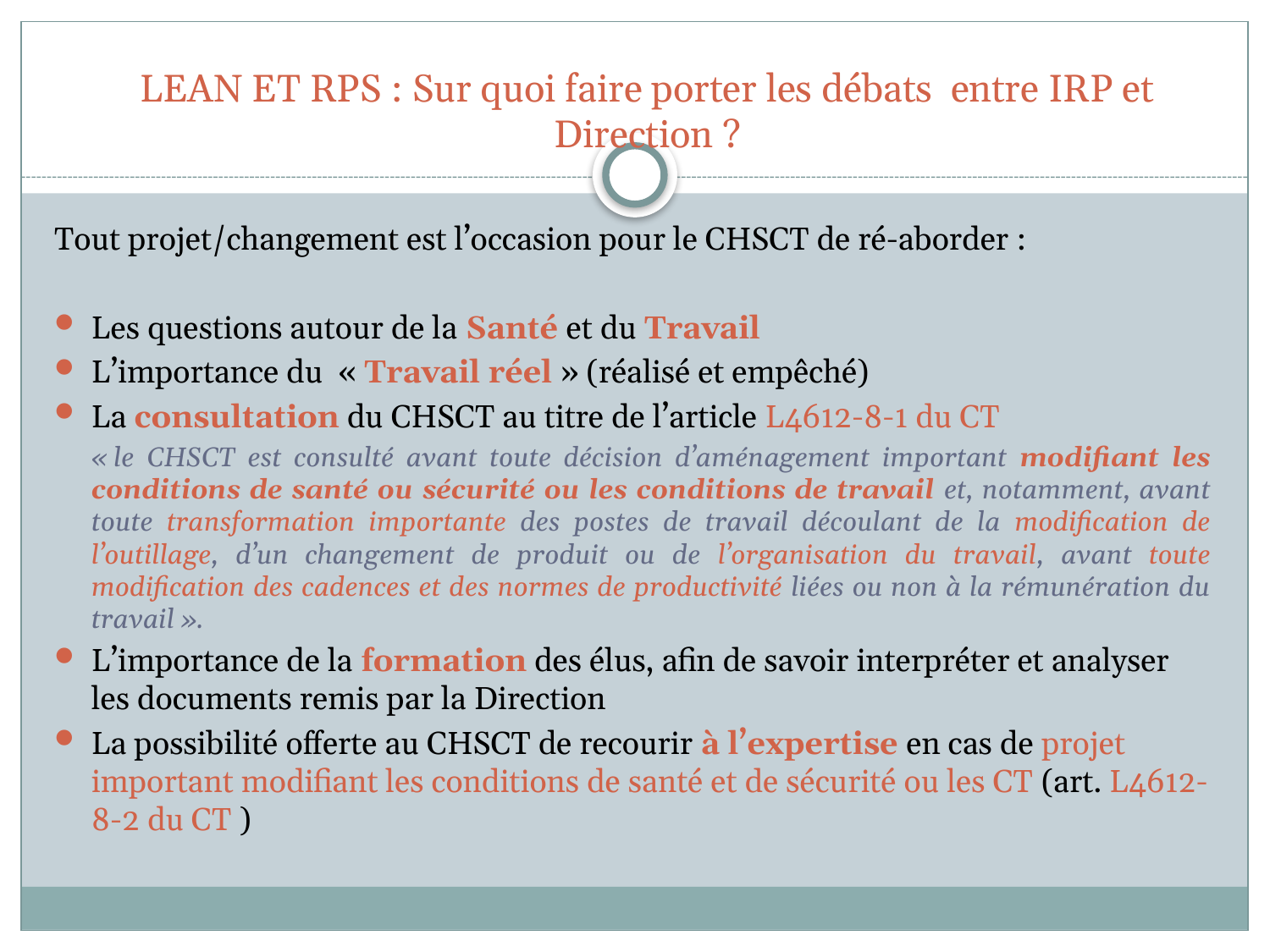

# LEAN ET RPS : Sur quoi faire porter les débats  entre IRP et Direction ?
Tout projet/changement est l’occasion pour le CHSCT de ré-aborder :

Les questions autour de la Santé et du Travail
L’importance du  « Travail réel » (réalisé et empêché)
La consultation du CHSCT au titre de l’article L4612-8-1 du CT
« le CHSCT est consulté avant toute décision d’aménagement important modifiant les conditions de santé ou sécurité ou les conditions de travail et, notamment, avant toute transformation importante des postes de travail découlant de la modification de l’outillage, d’un changement de produit ou de l’organisation du travail, avant toute modification des cadences et des normes de productivité liées ou non à la rémunération du travail ».
L’importance de la formation des élus, afin de savoir interpréter et analyser les documents remis par la Direction
La possibilité offerte au CHSCT de recourir à l’expertise en cas de projet important modifiant les conditions de santé et de sécurité ou les CT (art. L4612-8-2 du CT )